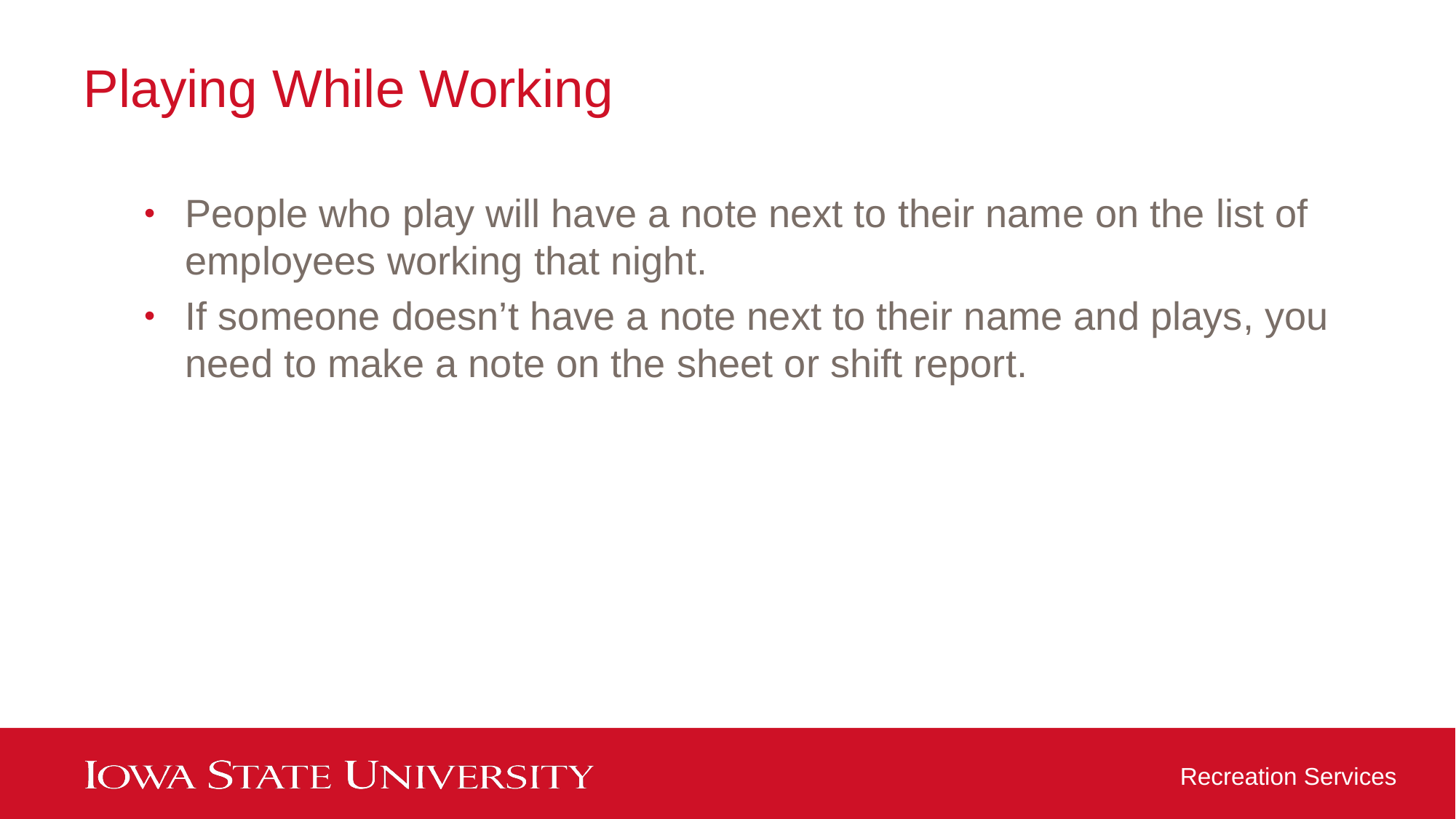

# Playing While Working

People who play will have a note next to their name on the list of employees working that night.
If someone doesn’t have a note next to their name and plays, you need to make a note on the sheet or shift report.